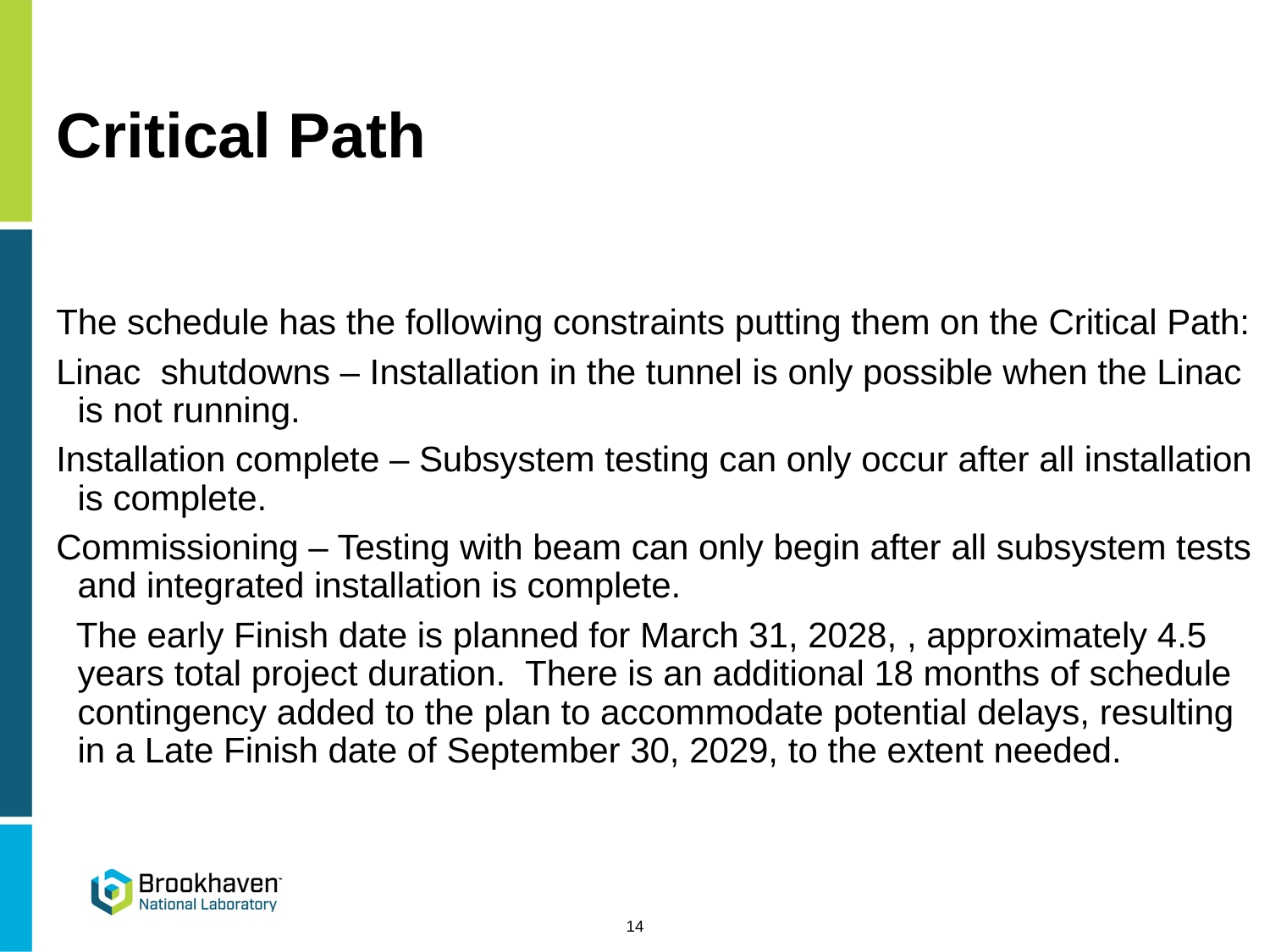

# Critical Path
The schedule has the following constraints putting them on the Critical Path:
Linac  shutdowns – Installation in the tunnel is only possible when the Linac is not running.
Installation complete – Subsystem testing can only occur after all installation is complete.
Commissioning – Testing with beam can only begin after all subsystem tests and integrated installation is complete.
  The early Finish date is planned for March 31, 2028, , approximately 4.5 years total project duration.  There is an additional 18 months of schedule contingency added to the plan to accommodate potential delays, resulting in a Late Finish date of September 30, 2029, to the extent needed.
14